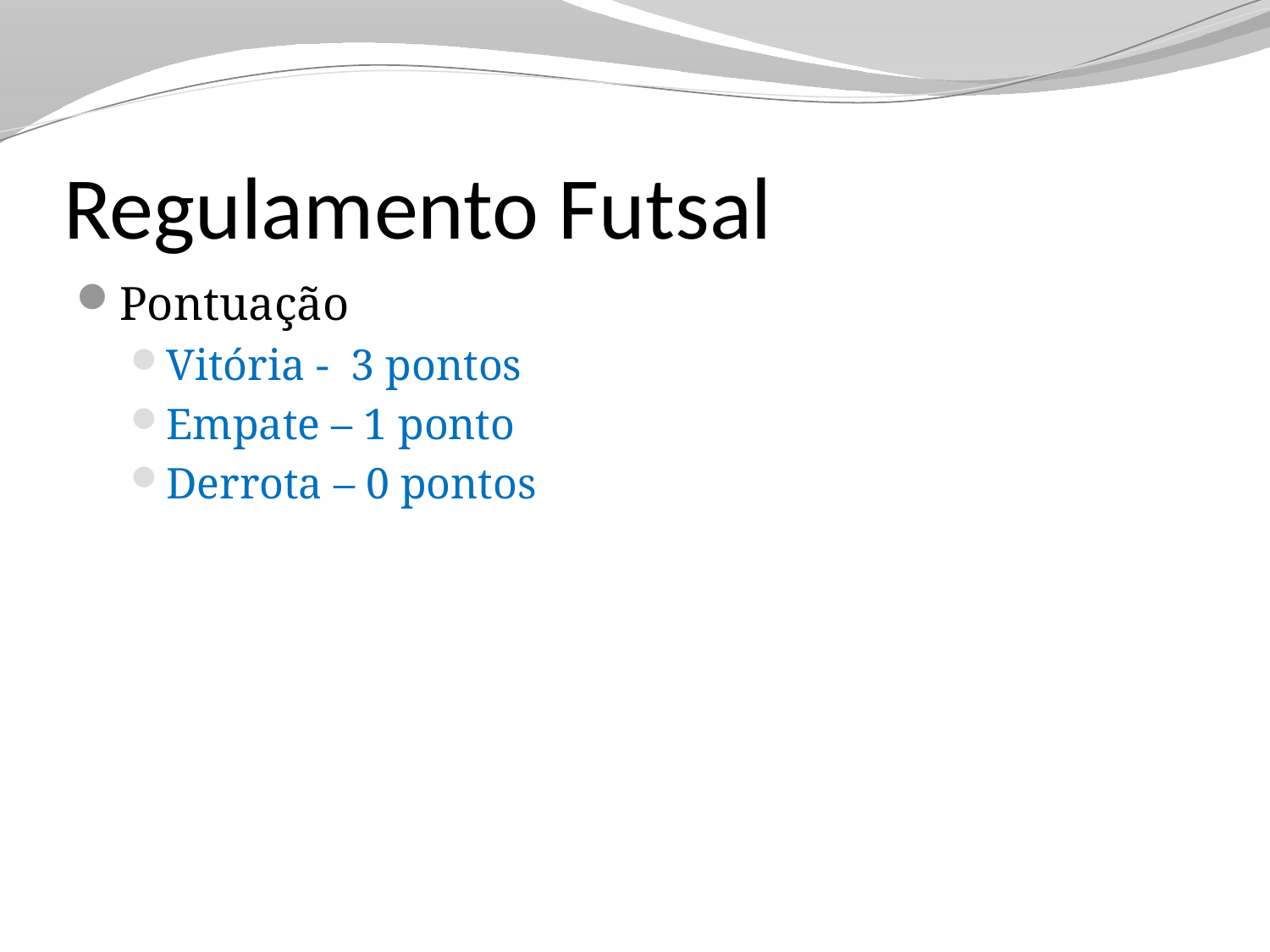

# Regulamento Futsal
Pontuação
Vitória -  3 pontos
Empate – 1 ponto
Derrota – 0 pontos